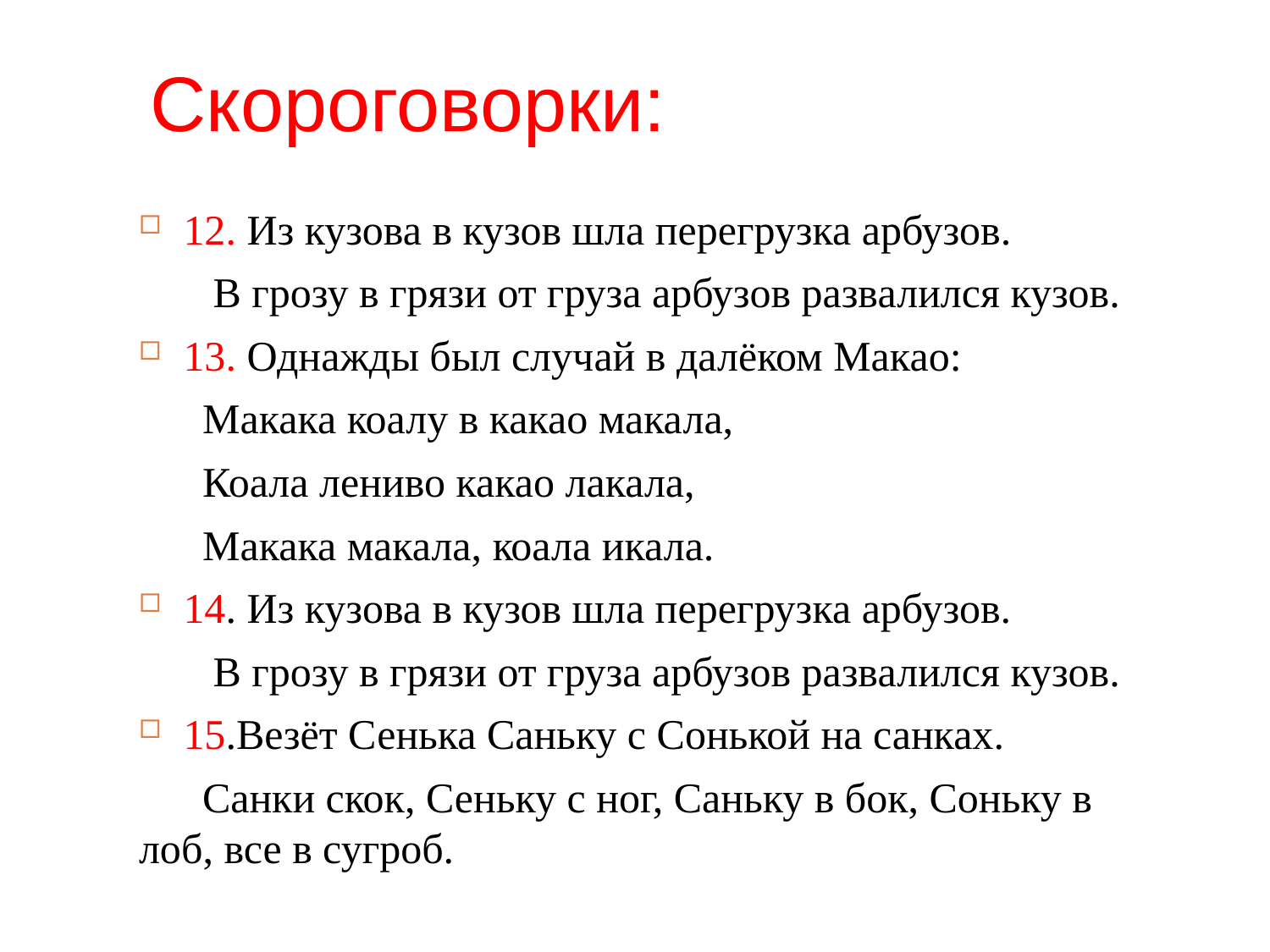

Скороговорки:
12. Из кузова в кузов шла перегрузка арбузов.
       В грозу в грязи от груза арбузов развалился кузов.
13. Однажды был случай в далёком Макао:
      Макака коалу в какао макала,
      Коала лениво какао лакала,
      Макака макала, коала икала.
14. Из кузова в кузов шла перегрузка арбузов.
       В грозу в грязи от груза арбузов развалился кузов.
15.Везёт Сенька Саньку с Сонькой на санках.
      Санки скок, Сеньку с ног, Саньку в бок, Соньку в лоб, все в сугроб.